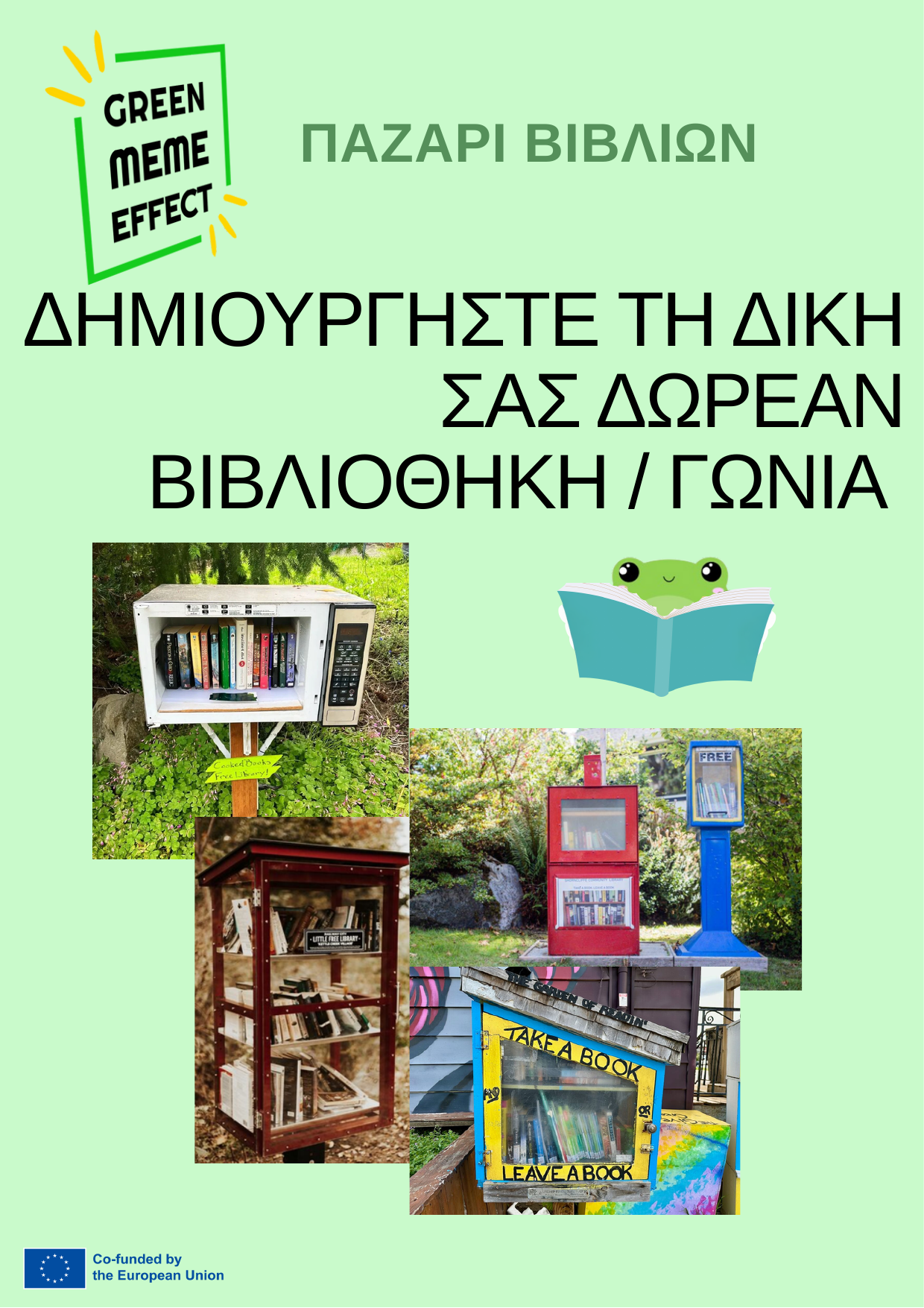

ΠΑΖΑΡΙ ΒΙΒΛΙΩΝ
ΔΗΜΙΟΥΡΓΗΣΤΕ ΤΗ ΔΙΚΗ ΣΑΣ ΔΩΡΕΑΝ ΒΙΒΛΙΟΘΗΚΗ / ΓΩΝΙΑ